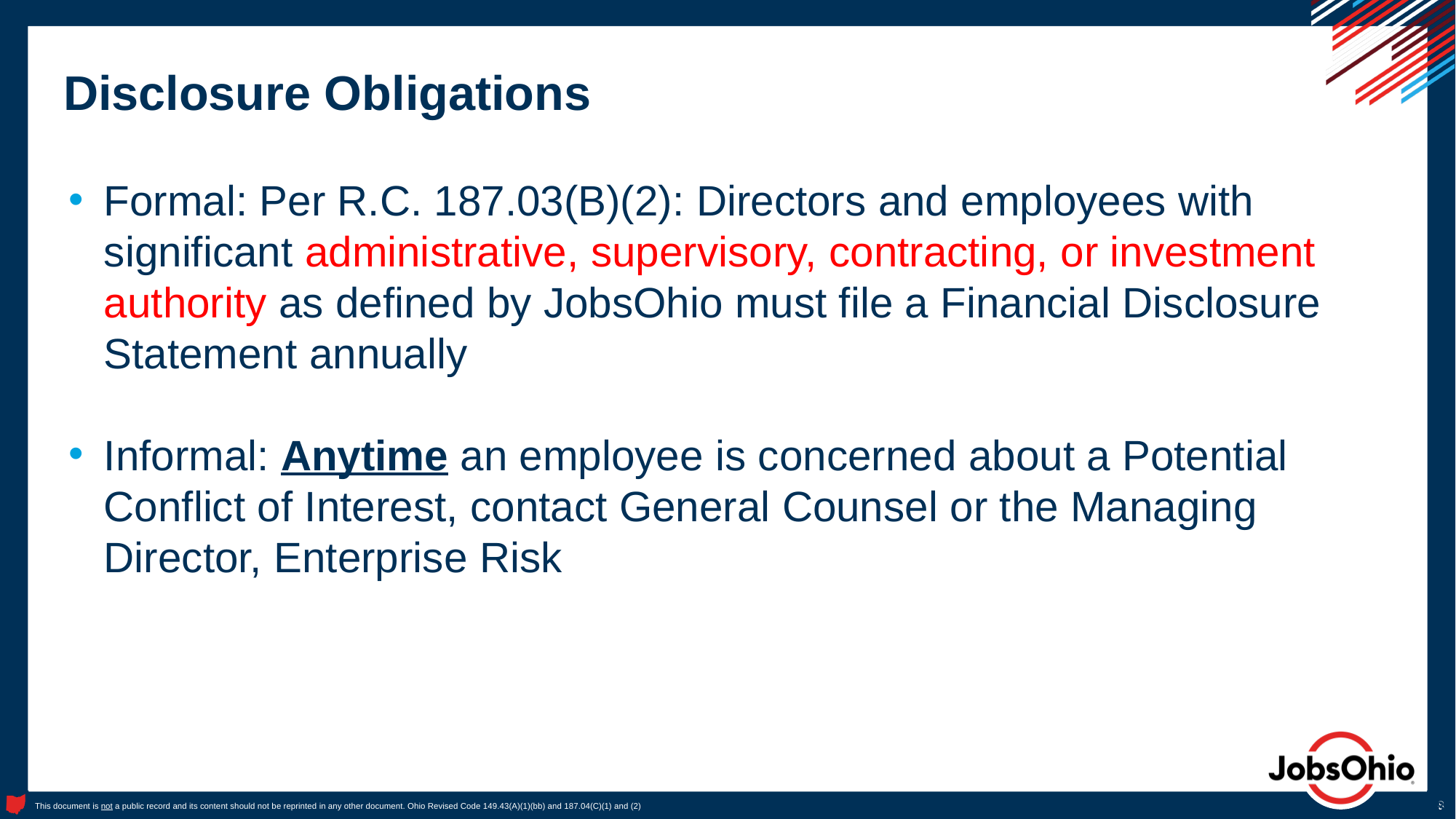

# Disclosure Obligations

Formal: Per R.C. 187.03(B)(2): Directors and employees with significant administrative, supervisory, contracting, or investment authority as defined by JobsOhio must file a Financial Disclosure Statement annually

Informal: Anytime an employee is concerned about a Potential Conflict of Interest, contact General Counsel or the Managing Director, Enterprise Risk

8